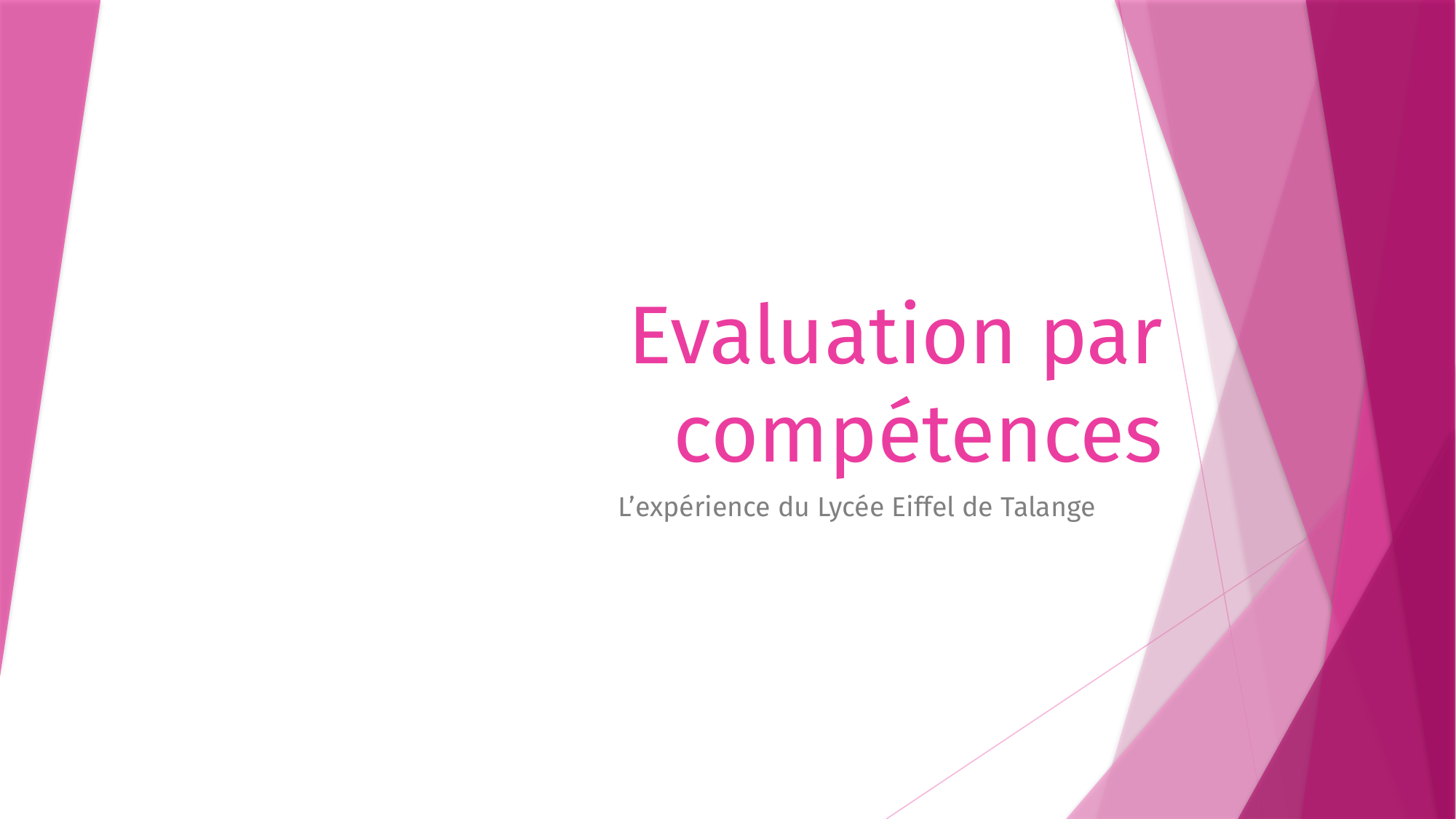

# Evaluation par compétences
L’expérience du Lycée Eiffel de Talange